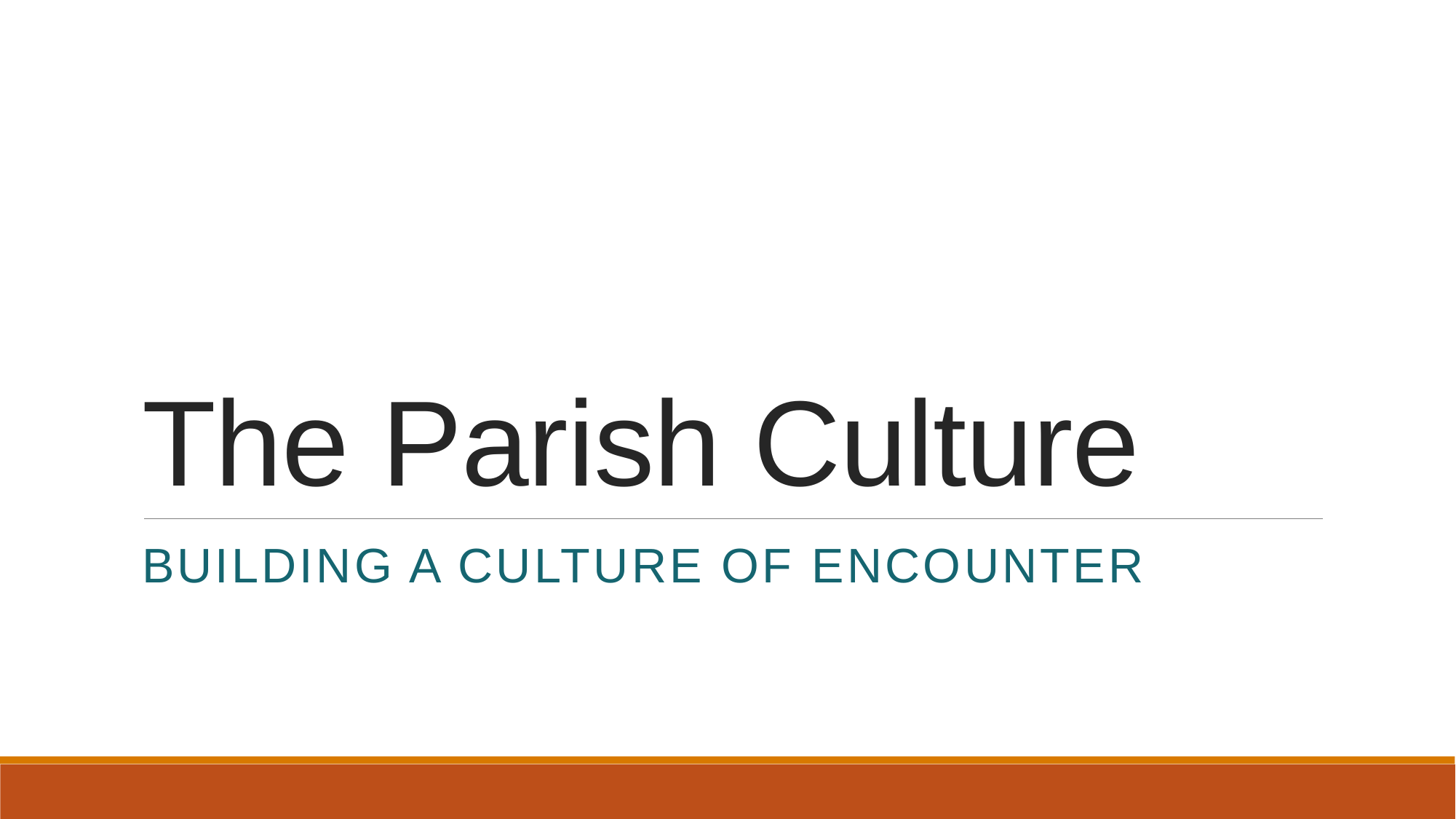

# The Parish Culture
Building a culture of encounter